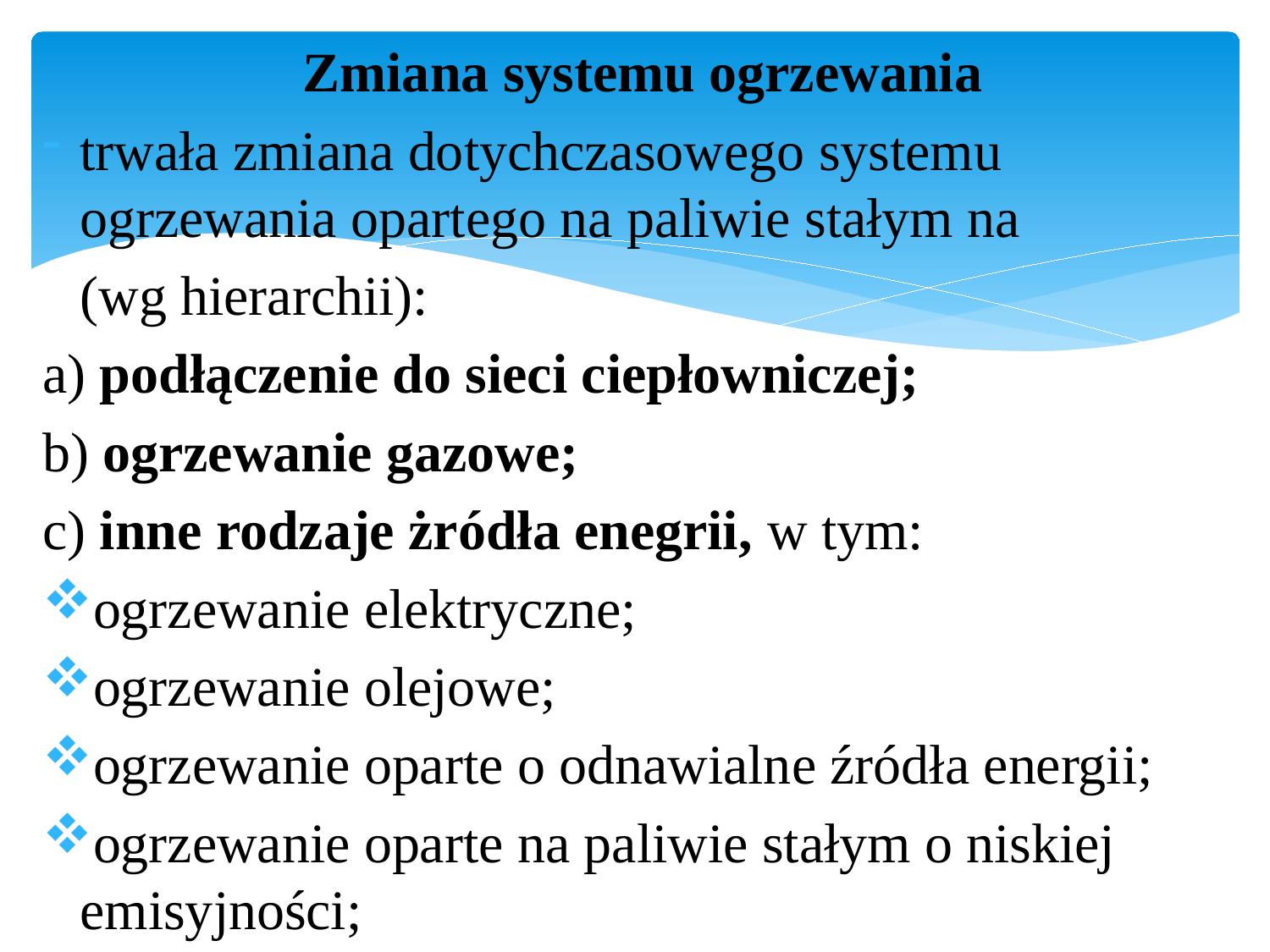

Zmiana systemu ogrzewania
trwała zmiana dotychczasowego systemu ogrzewania opartego na paliwie stałym na
	(wg hierarchii):
a) podłączenie do sieci ciepłowniczej;
b) ogrzewanie gazowe;
c) inne rodzaje żródła enegrii, w tym:
ogrzewanie elektryczne;
ogrzewanie olejowe;
ogrzewanie oparte o odnawialne źródła energii;
ogrzewanie oparte na paliwie stałym o niskiej emisyjności;